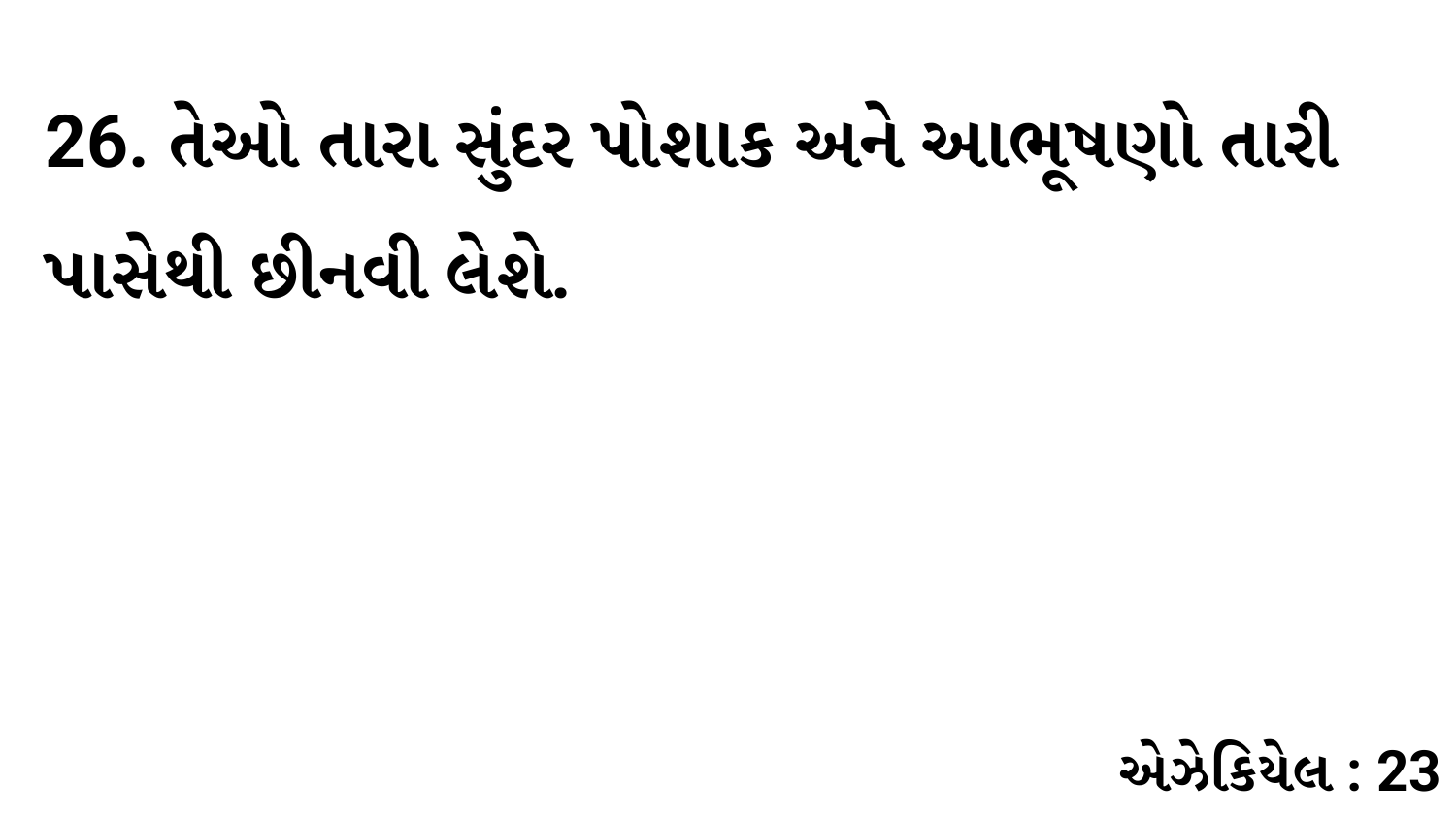

26. તેઓ તારા સુંદર પોશાક અને આભૂષણો તારી પાસેથી છીનવી લેશે.
એઝેકિયેલ : 23